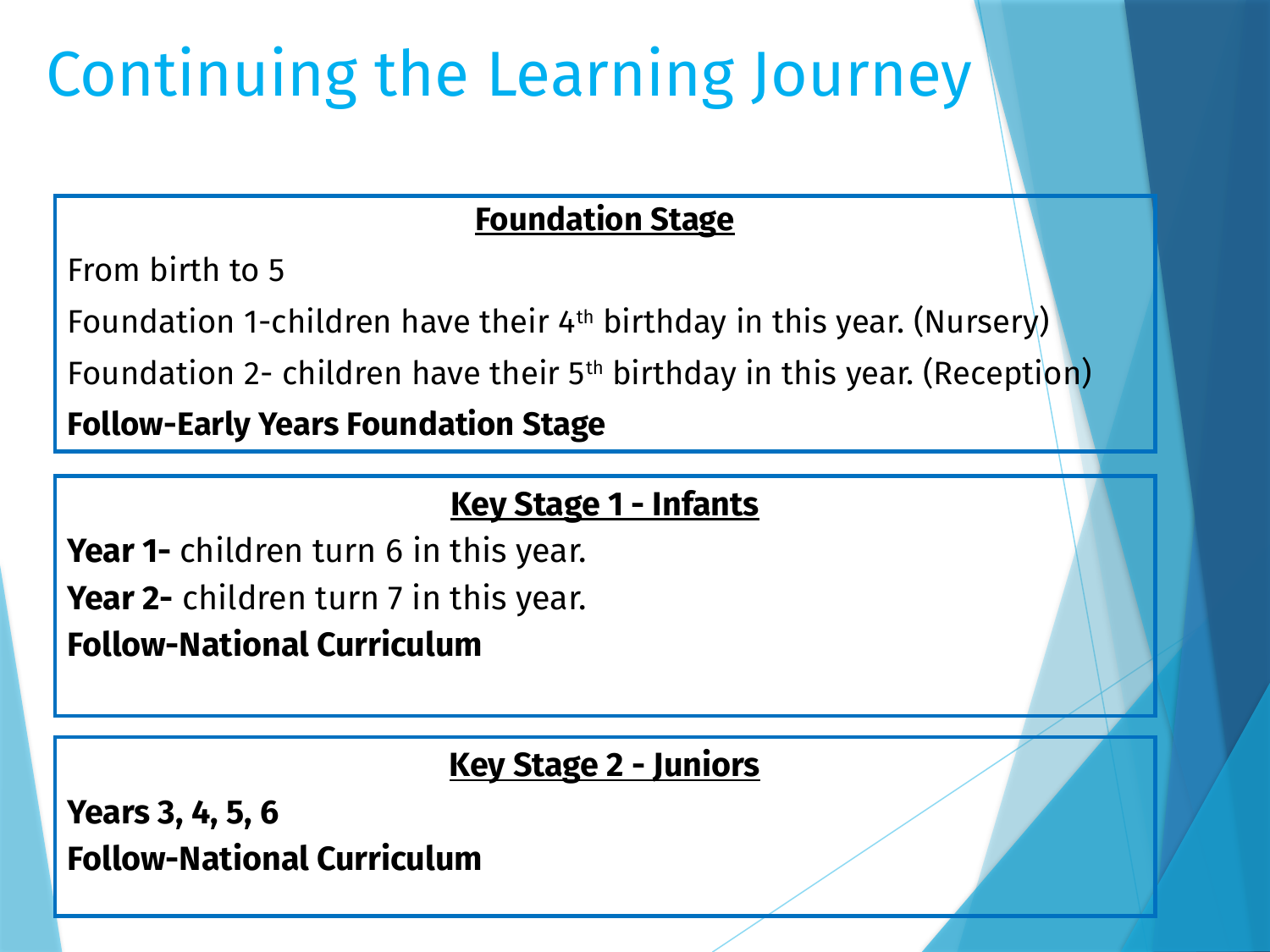

# Continuing the Learning Journey
Foundation Stage
From birth to 5
Foundation 1-children have their 4th birthday in this year. (Nursery)
Foundation 2- children have their 5th birthday in this year. (Reception)
Follow-Early Years Foundation Stage
Key Stage 1 - Infants
Year 1- children turn 6 in this year.
Year 2- children turn 7 in this year.
Follow-National Curriculum
Key Stage 2 - Juniors
Years 3, 4, 5, 6
Follow-National Curriculum